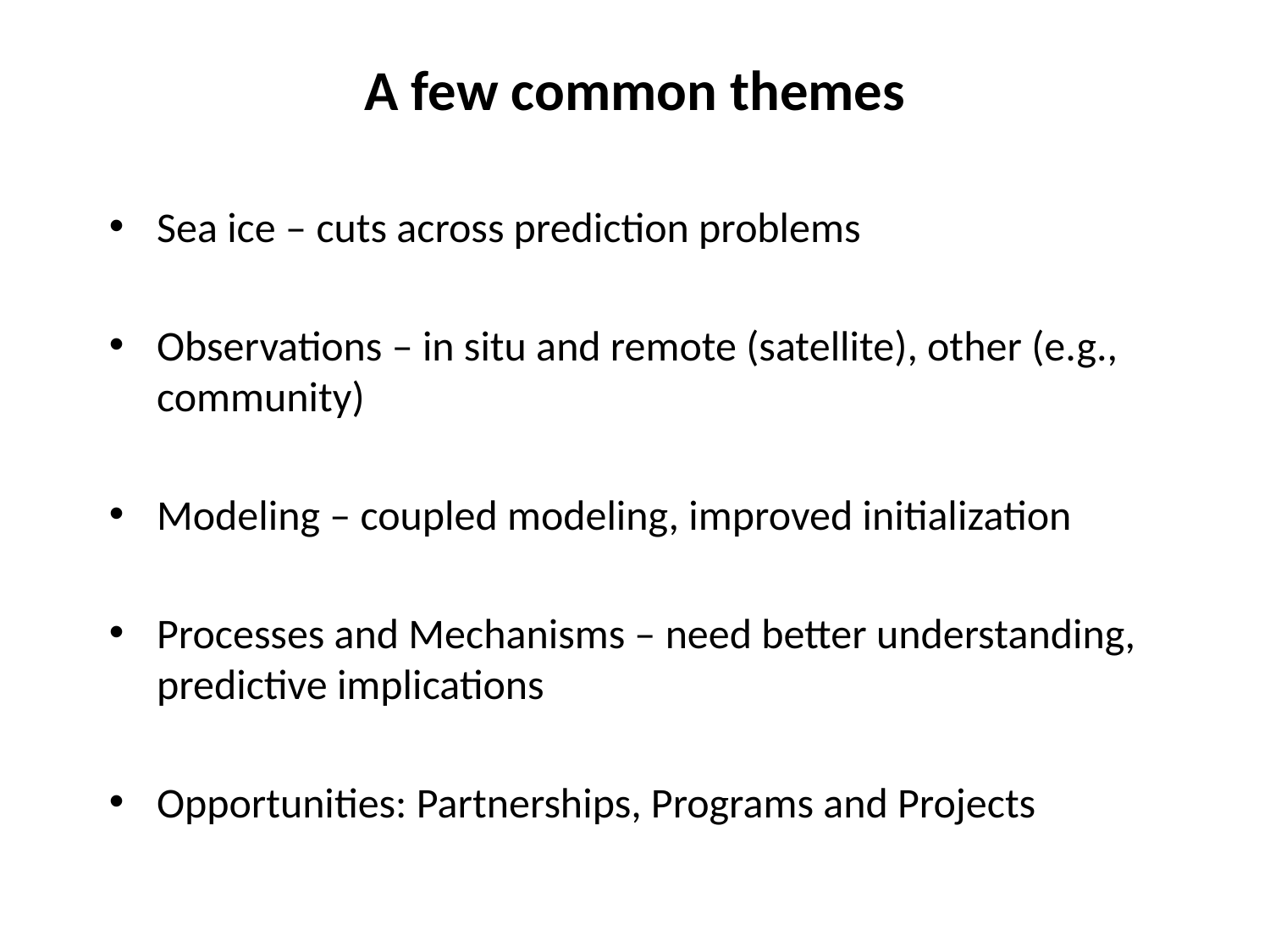

# A few common themes
Sea ice – cuts across prediction problems

Observations – in situ and remote (satellite), other (e.g., community)

Modeling – coupled modeling, improved initialization

Processes and Mechanisms – need better understanding, predictive implications

Opportunities: Partnerships, Programs and Projects